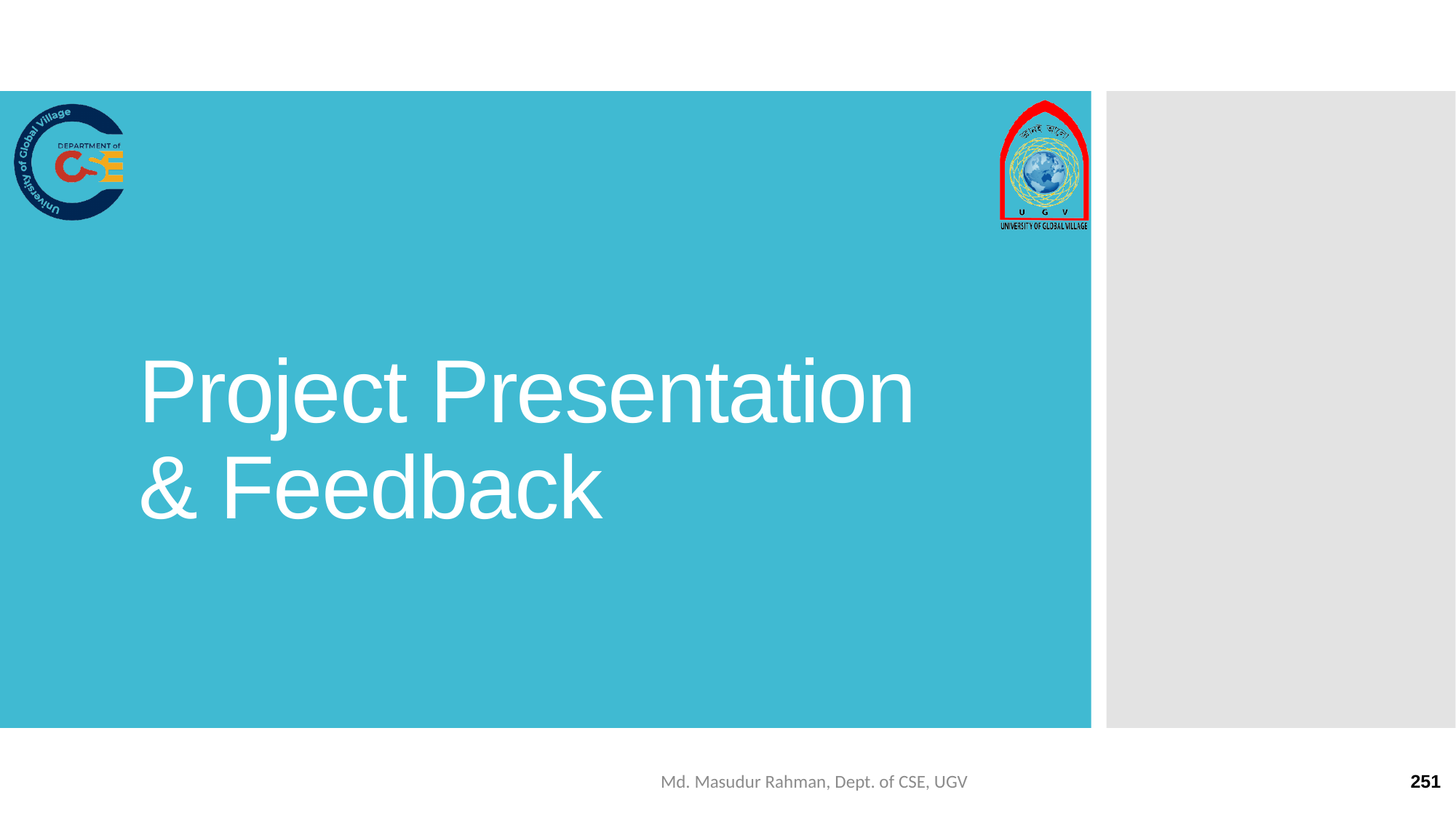

# Project Presentation & Feedback

Md. Masudur Rahman, Dept. of CSE, UGV
251